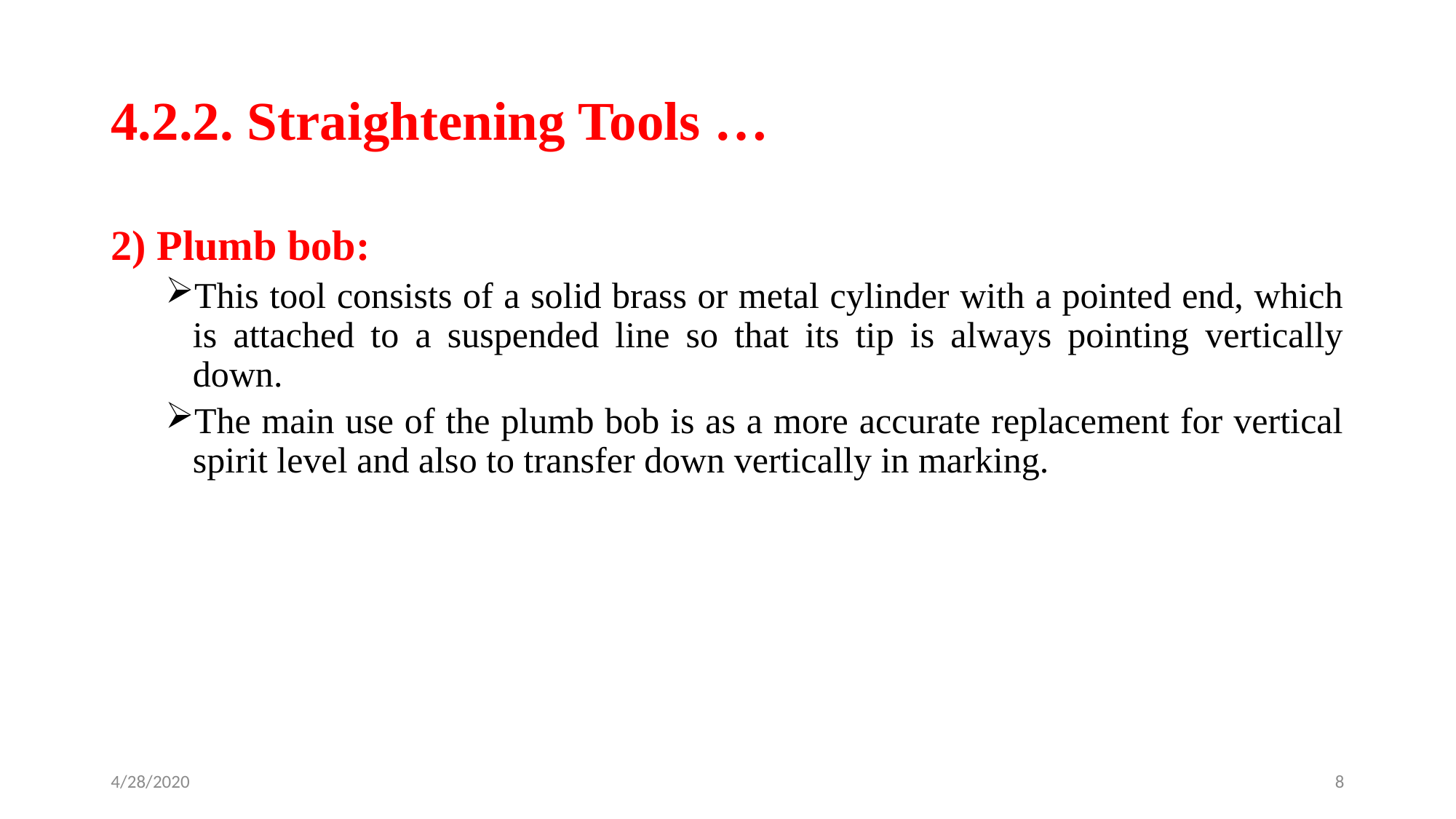

# 4.2.2. Straightening Tools …
2) Plumb bob:
This tool consists of a solid brass or metal cylinder with a pointed end, which is attached to a suspended line so that its tip is always pointing vertically down.
The main use of the plumb bob is as a more accurate replacement for vertical spirit level and also to transfer down vertically in marking.
4/28/2020
8